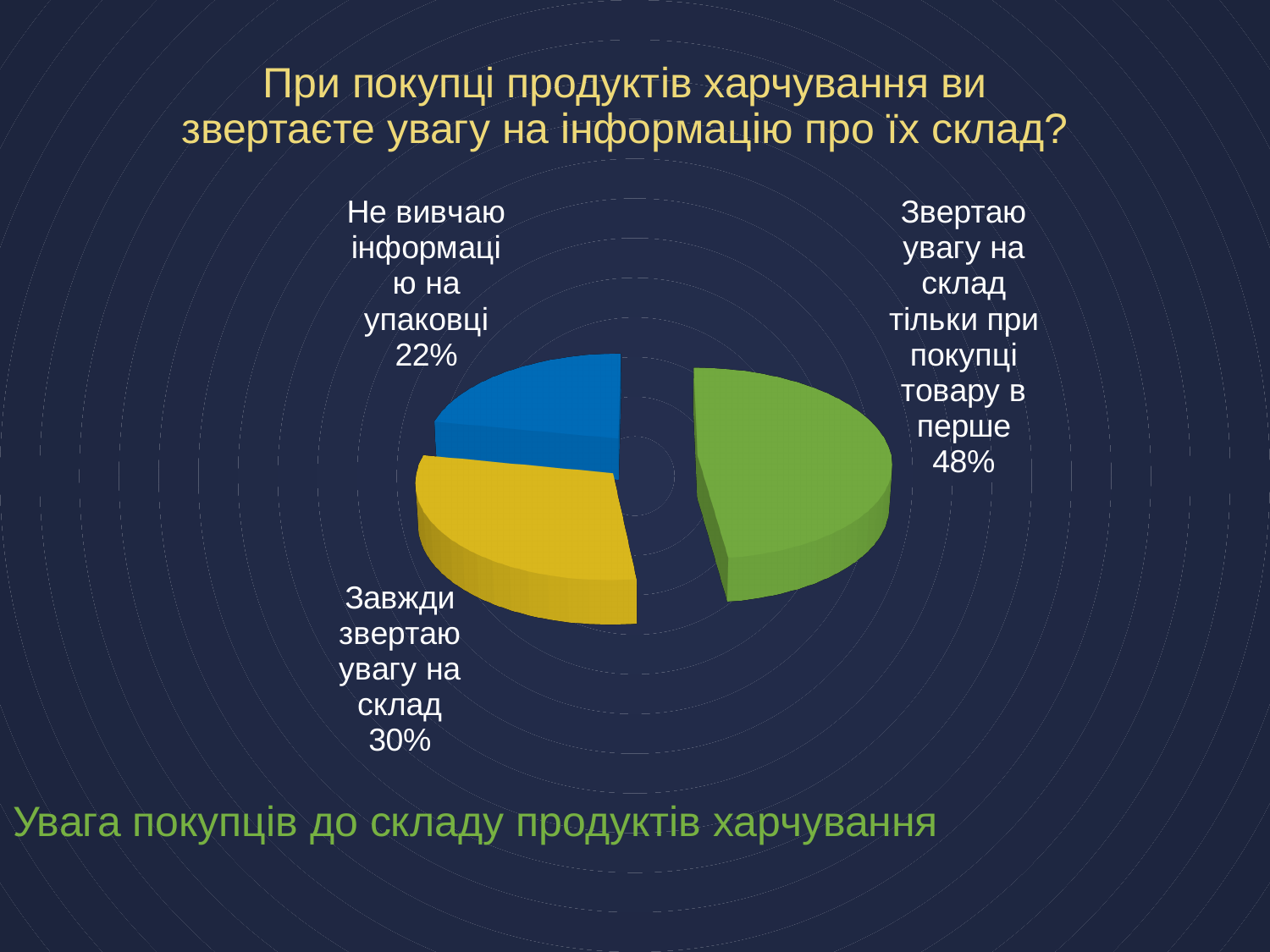

# При покупці продуктів харчування ви звертаєте увагу на інформацію про їх склад?

[unsupported chart]

Увага покупців до складу продуктів харчування